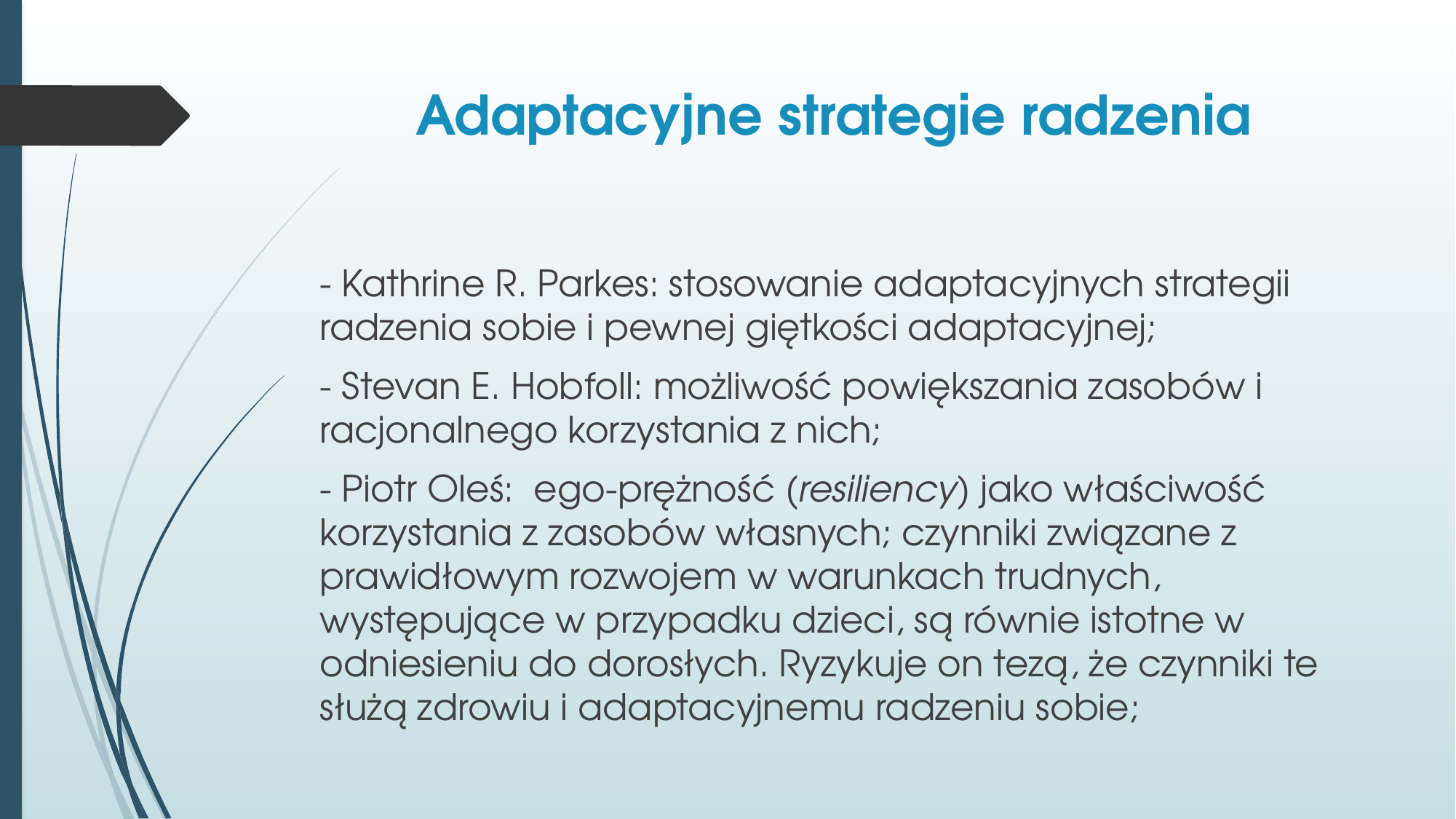

# Adaptacyjne strategie radzenia
- Kathrine R. Parkes: stosowanie adaptacyjnych strategii radzenia sobie i pewnej giętkości adaptacyjnej;
- Stevan E. Hobfoll: możliwość powiększania zasobów i racjonalnego korzystania z nich;
- Piotr Oleś:  ego-prężność (resiliency) jako właściwość korzystania z zasobów własnych; czynniki związane z prawidłowym rozwojem w warunkach trudnych, występujące w przypadku dzieci, są równie istotne w odniesieniu do dorosłych. Ryzykuje on tezą, że czynniki te służą zdrowiu i adaptacyjnemu radzeniu sobie;